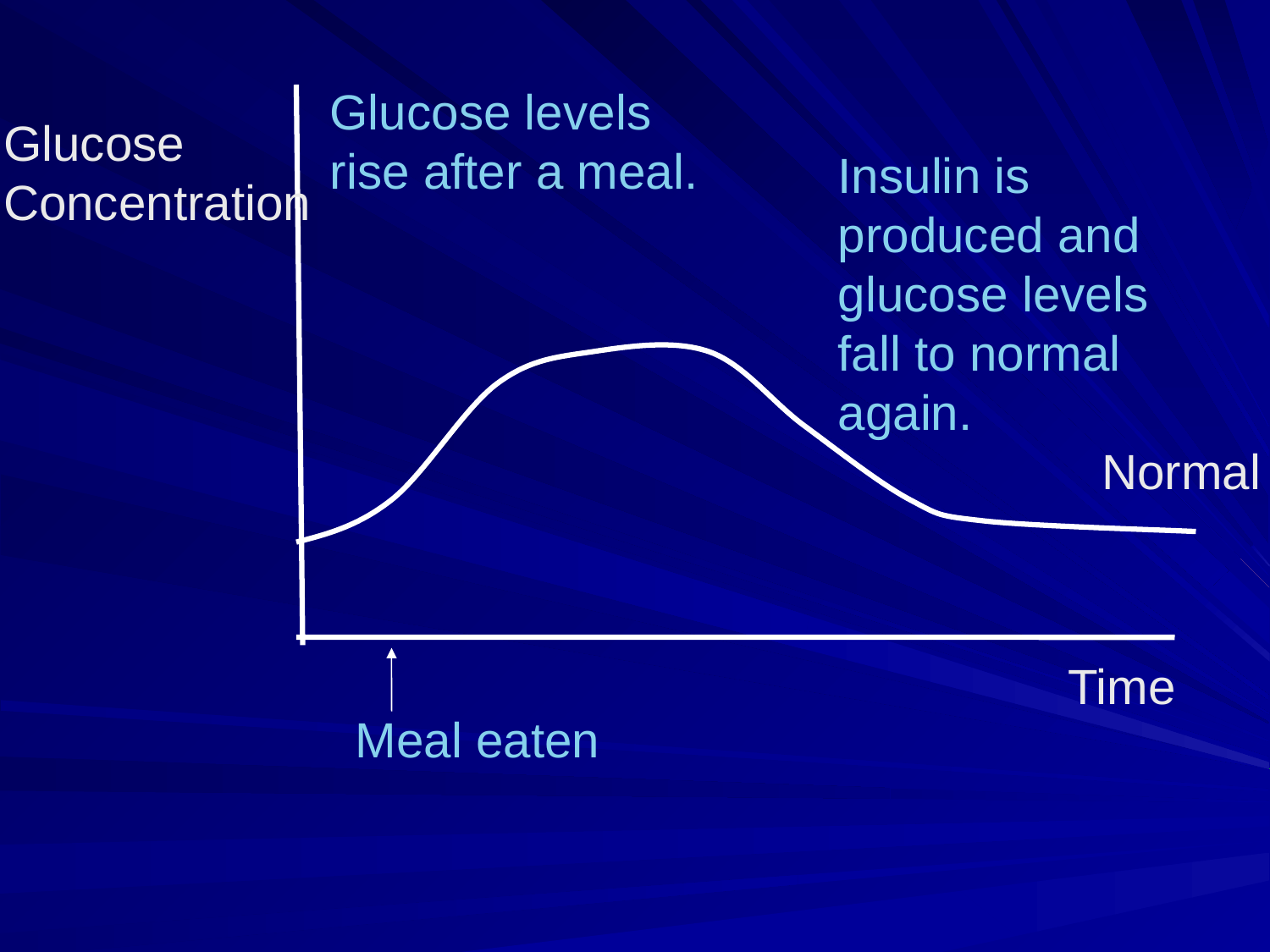

Glucose levels rise after a meal.

Glucose
Concentration
Insulin is produced and glucose levels fall to normal again.

Normal

Time
Meal eaten